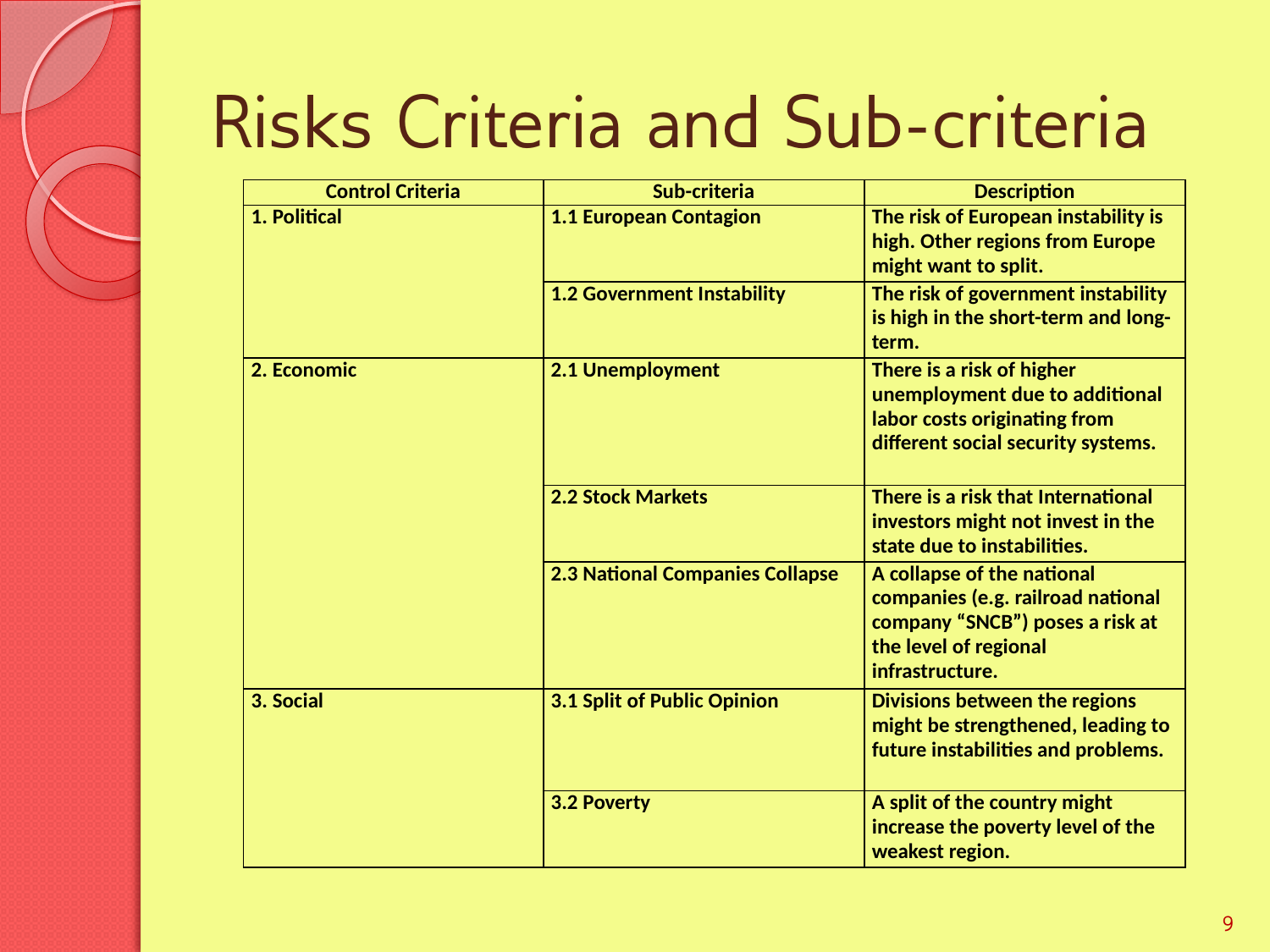

# Risks Criteria and Sub-criteria
| Control Criteria | Sub-criteria | Description |
| --- | --- | --- |
| 1. Political | 1.1 European Contagion | The risk of European instability is high. Other regions from Europe might want to split. |
|  | 1.2 Government Instability | The risk of government instability is high in the short-term and long-term. |
| 2. Economic | 2.1 Unemployment | There is a risk of higher unemployment due to additional labor costs originating from different social security systems. |
|  | 2.2 Stock Markets | There is a risk that International investors might not invest in the state due to instabilities. |
|  | 2.3 National Companies Collapse | A collapse of the national companies (e.g. railroad national company “SNCB”) poses a risk at the level of regional infrastructure. |
| 3. Social | 3.1 Split of Public Opinion | Divisions between the regions might be strengthened, leading to future instabilities and problems. |
|  | 3.2 Poverty | A split of the country might increase the poverty level of the weakest region. |
9